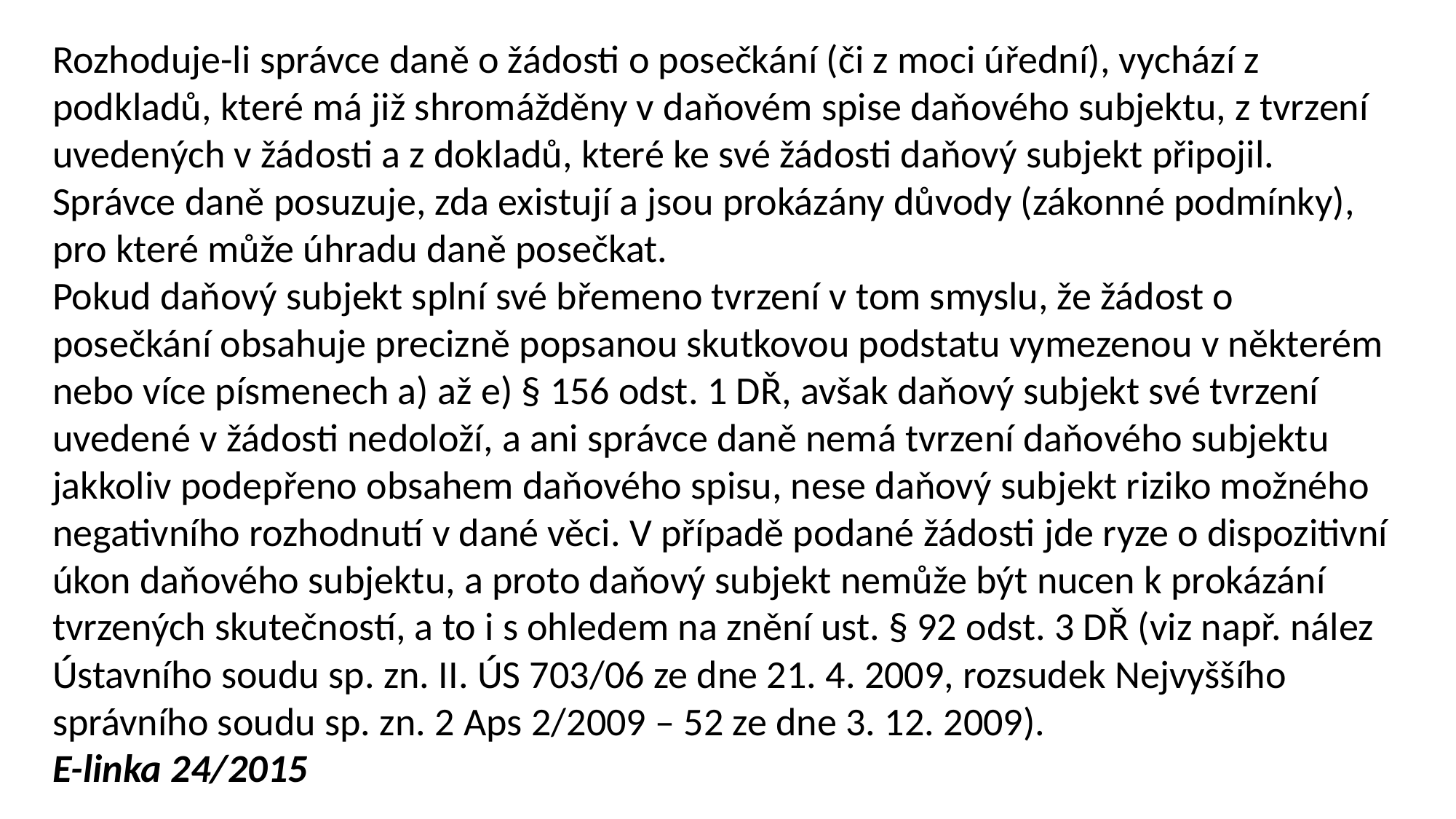

Rozhoduje-li správce daně o žádosti o posečkání (či z moci úřední), vychází z podkladů, které má již shromážděny v daňovém spise daňového subjektu, z tvrzení uvedených v žádosti a z dokladů, které ke své žádosti daňový subjekt připojil. Správce daně posuzuje, zda existují a jsou prokázány důvody (zákonné podmínky), pro které může úhradu daně posečkat.
Pokud daňový subjekt splní své břemeno tvrzení v tom smyslu, že žádost o posečkání obsahuje precizně popsanou skutkovou podstatu vymezenou v některém nebo více písmenech a) až e) § 156 odst. 1 DŘ, avšak daňový subjekt své tvrzení uvedené v žádosti nedoloží, a ani správce daně nemá tvrzení daňového subjektu jakkoliv podepřeno obsahem daňového spisu, nese daňový subjekt riziko možného negativního rozhodnutí v dané věci. V případě podané žádosti jde ryze o dispozitivní úkon daňového subjektu, a proto daňový subjekt nemůže být nucen k prokázání tvrzených skutečností, a to i s ohledem na znění ust. § 92 odst. 3 DŘ (viz např. nález Ústavního soudu sp. zn. II. ÚS 703/06 ze dne 21. 4. 2009, rozsudek Nejvyššího správního soudu sp. zn. 2 Aps 2/2009 – 52 ze dne 3. 12. 2009).
E-linka 24/2015